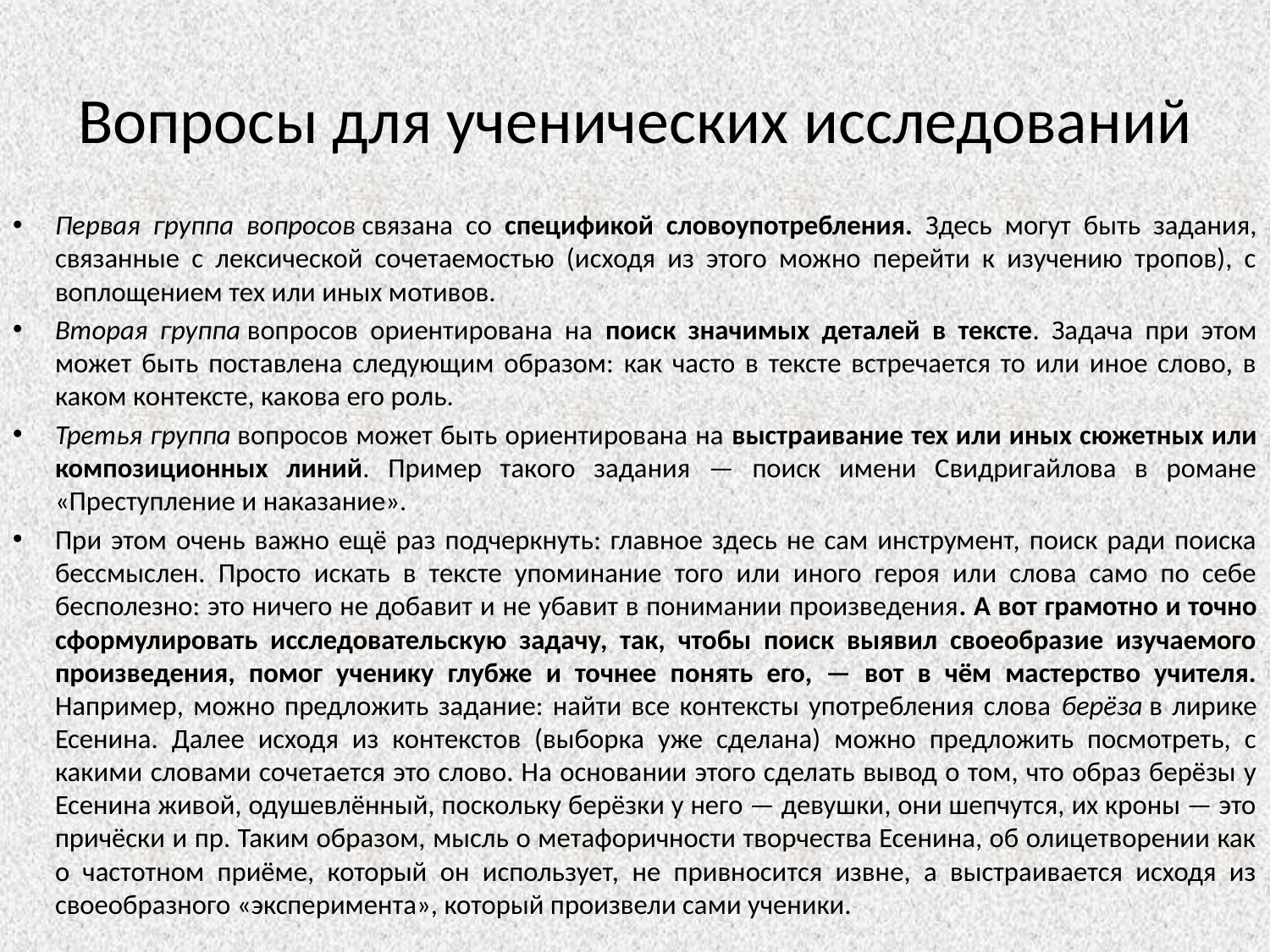

# Вопросы для ученических исследований
Первая группа вопросов связана со спецификой словоупотребления. Здесь могут быть задания, связанные с лексической сочетаемостью (исходя из этого можно перейти к изучению тропов), с воплощением тех или иных мотивов.
Вторая группа вопросов ориентирована на поиск значимых деталей в тексте. Задача при этом может быть поставлена следующим образом: как часто в тексте встречается то или иное слово, в каком контексте, какова его роль.
Третья группа вопросов может быть ориентирована на выстраивание тех или иных сюжетных или композиционных линий. Пример такого задания — поиск имени Свидригайлова в романе «Преступление и наказание».
При этом очень важно ещё раз подчеркнуть: главное здесь не сам инструмент, поиск ради поиска бессмыслен. Просто искать в тексте упоминание того или иного героя или слова само по себе бесполезно: это ничего не добавит и не убавит в понимании произведения. А вот грамотно и точно сформулировать исследовательскую задачу, так, чтобы поиск выявил своеобразие изучаемого произведения, помог ученику глубже и точнее понять его, — вот в чём мастерство учителя. Например, можно предложить задание: найти все контексты употребления слова берёза в лирике Есенина. Далее исходя из контекстов (выборка уже сделана) можно предложить посмотреть, с какими словами сочетается это слово. На основании этого сделать вывод о том, что образ берёзы у Есенина живой, одушевлённый, поскольку берёзки у него — девушки, они шепчутся, их кроны — это причёски и пр. Таким образом, мысль о метафоричности творчества Есенина, об олицетворении как о частотном приёме, который он использует, не привносится извне, а выстраивается исходя из своеобразного «эксперимента», который произвели сами ученики.